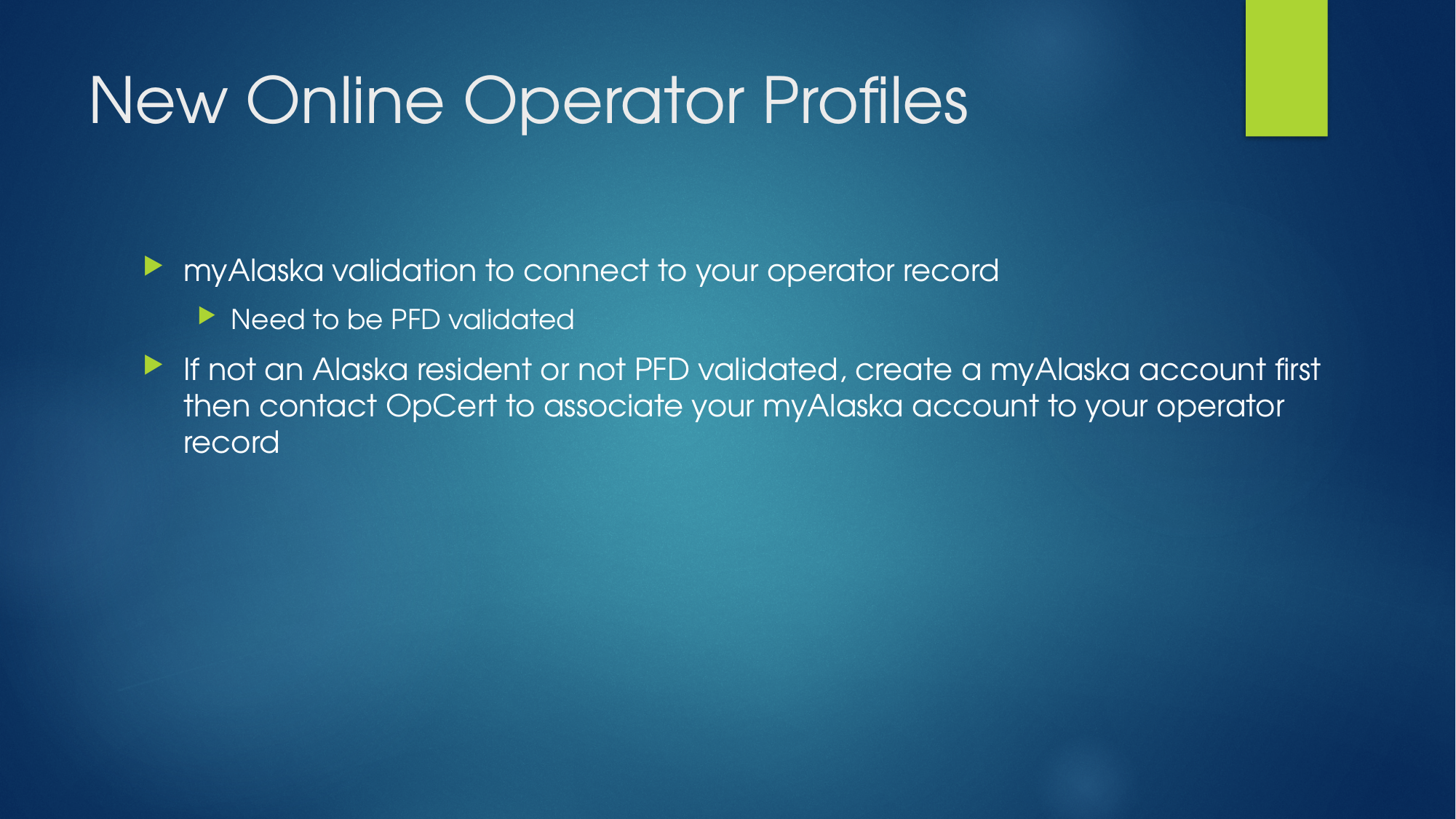

# New Online Operator Profiles
myAlaska validation to connect to your operator record
Need to be PFD validated
If not an Alaska resident or not PFD validated, create a myAlaska account first then contact OpCert to associate your myAlaska account to your operator record